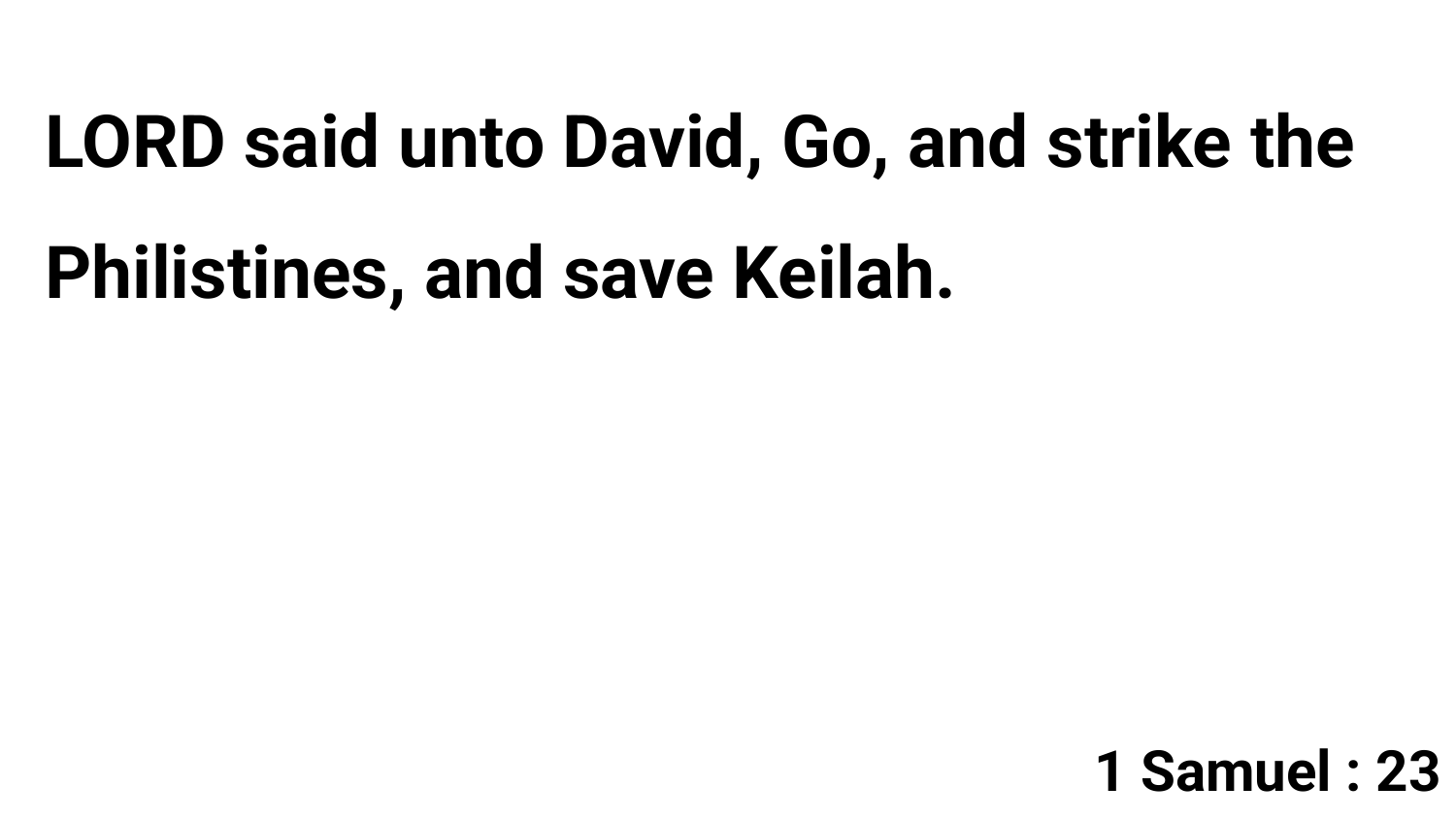

LORD said unto David, Go, and strike the Philistines, and save Keilah.
1 Samuel : 23